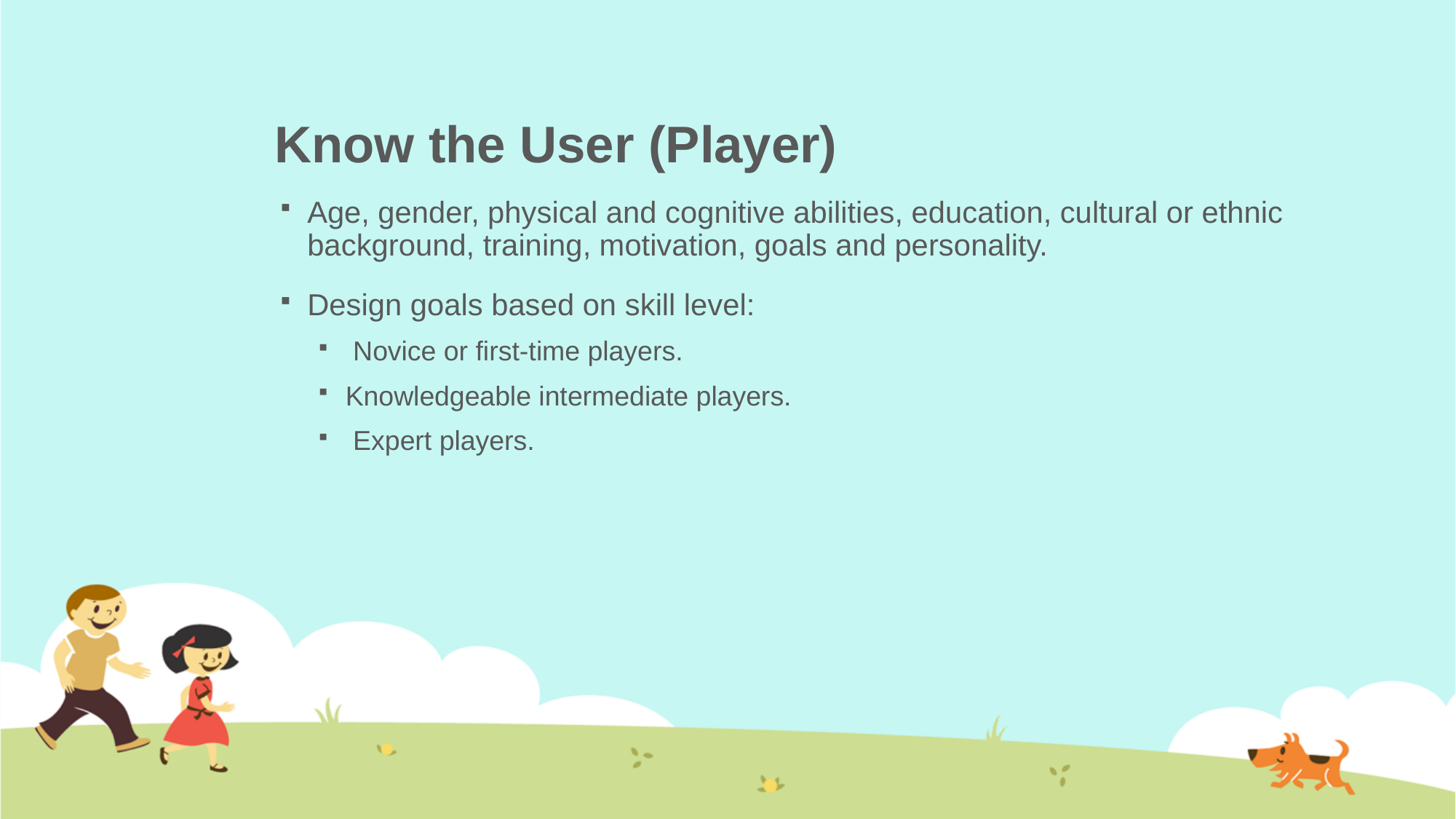

# Know the User (Player)
Age, gender, physical and cognitive abilities, education, cultural or ethnic background, training, motivation, goals and personality.
Design goals based on skill level:
 Novice or first-time players.
Knowledgeable intermediate players.
 Expert players.